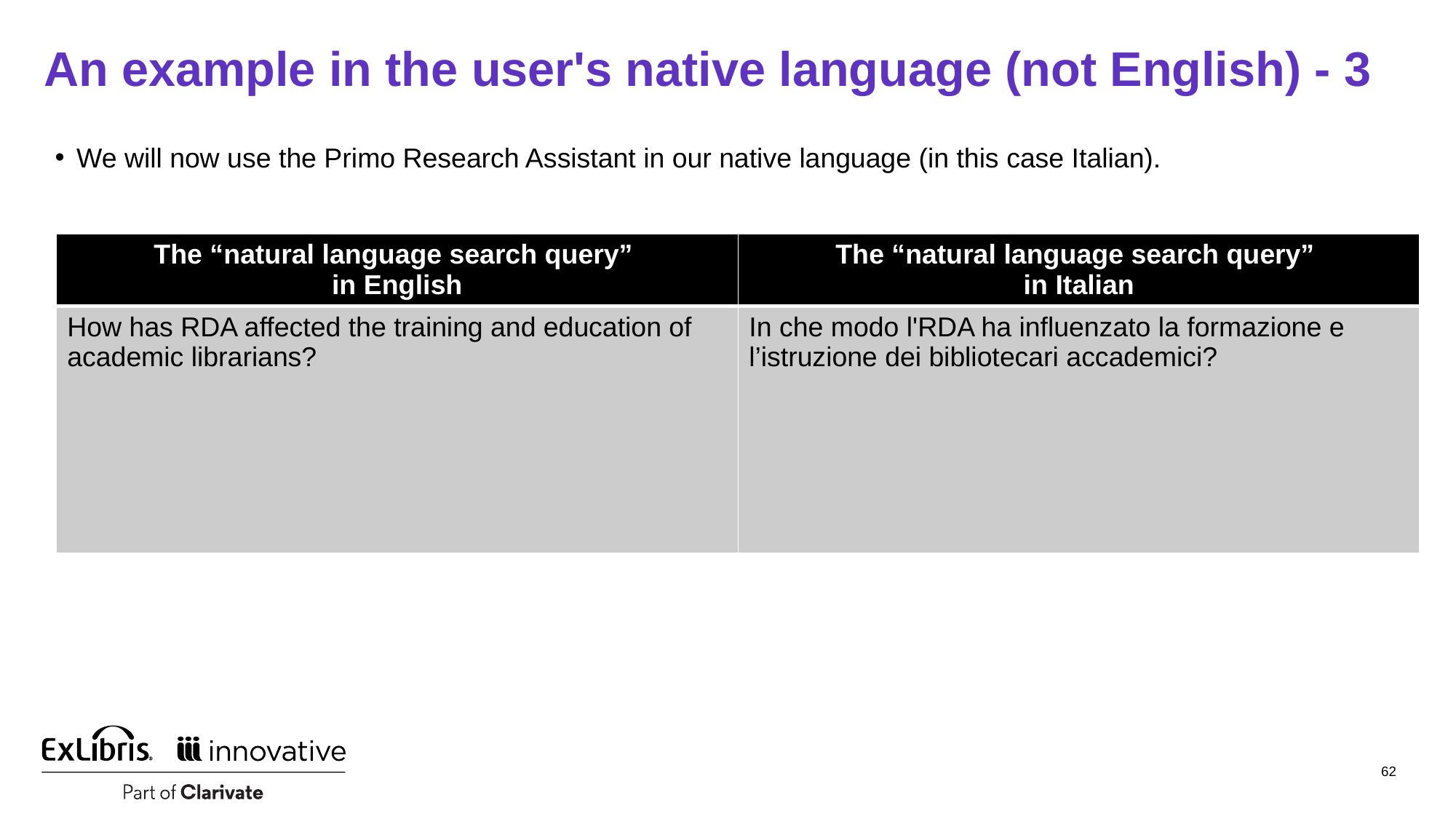

# An example in the user's native language (not English) - 3
We will now use the Primo Research Assistant in our native language (in this case Italian).
| The “natural language search query” in English | The “natural language search query” in Italian |
| --- | --- |
| How has RDA affected the training and education of academic librarians? | In che modo l'RDA ha influenzato la formazione e l’istruzione dei bibliotecari accademici? |
62